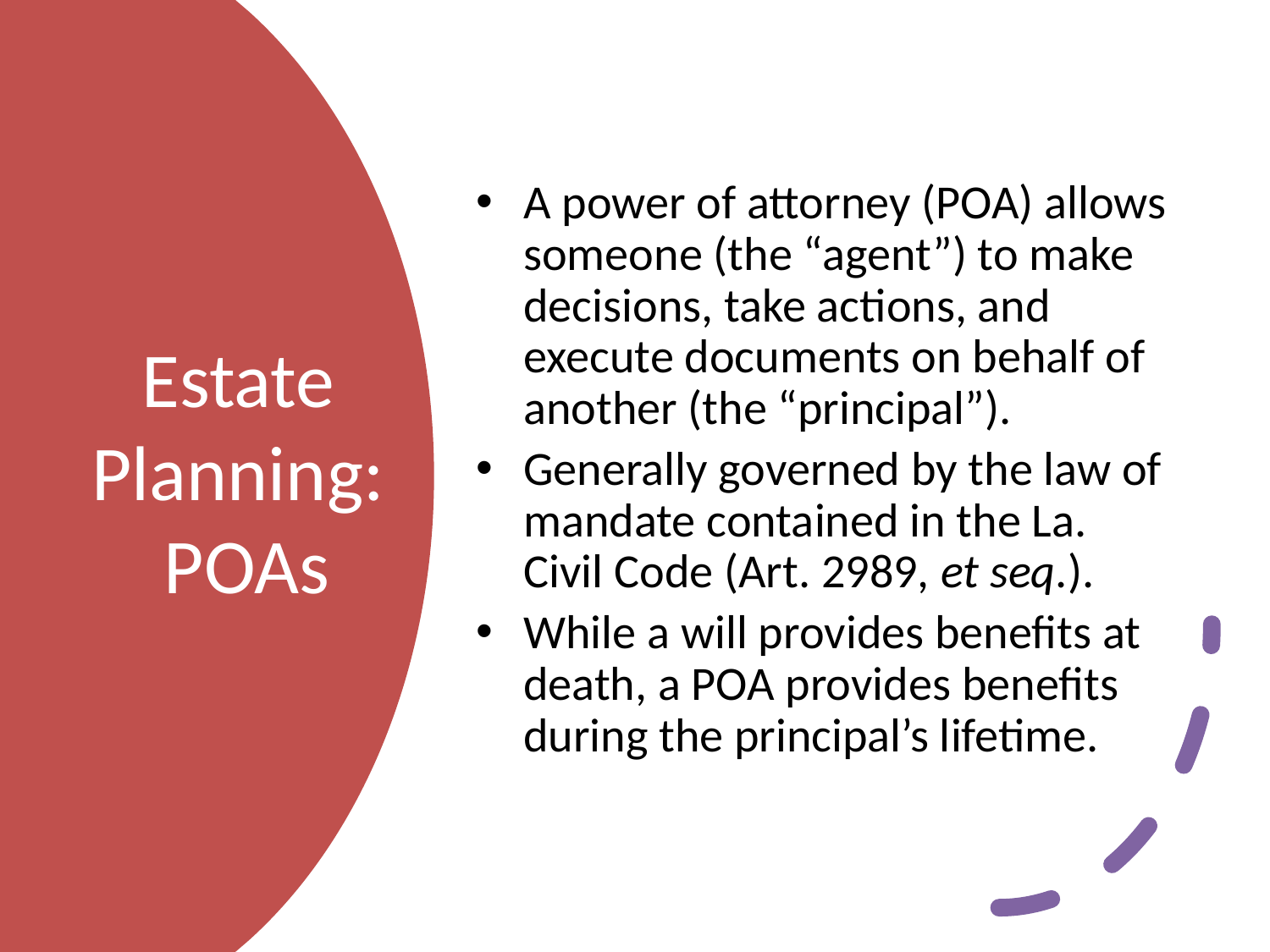

A power of attorney (POA) allows someone (the “agent”) to make decisions, take actions, and execute documents on behalf of another (the “principal”).
Generally governed by the law of mandate contained in the La. Civil Code (Art. 2989, et seq.).
While a will provides benefits at death, a POA provides benefits during the principal’s lifetime.
# Estate Planning:  POAs